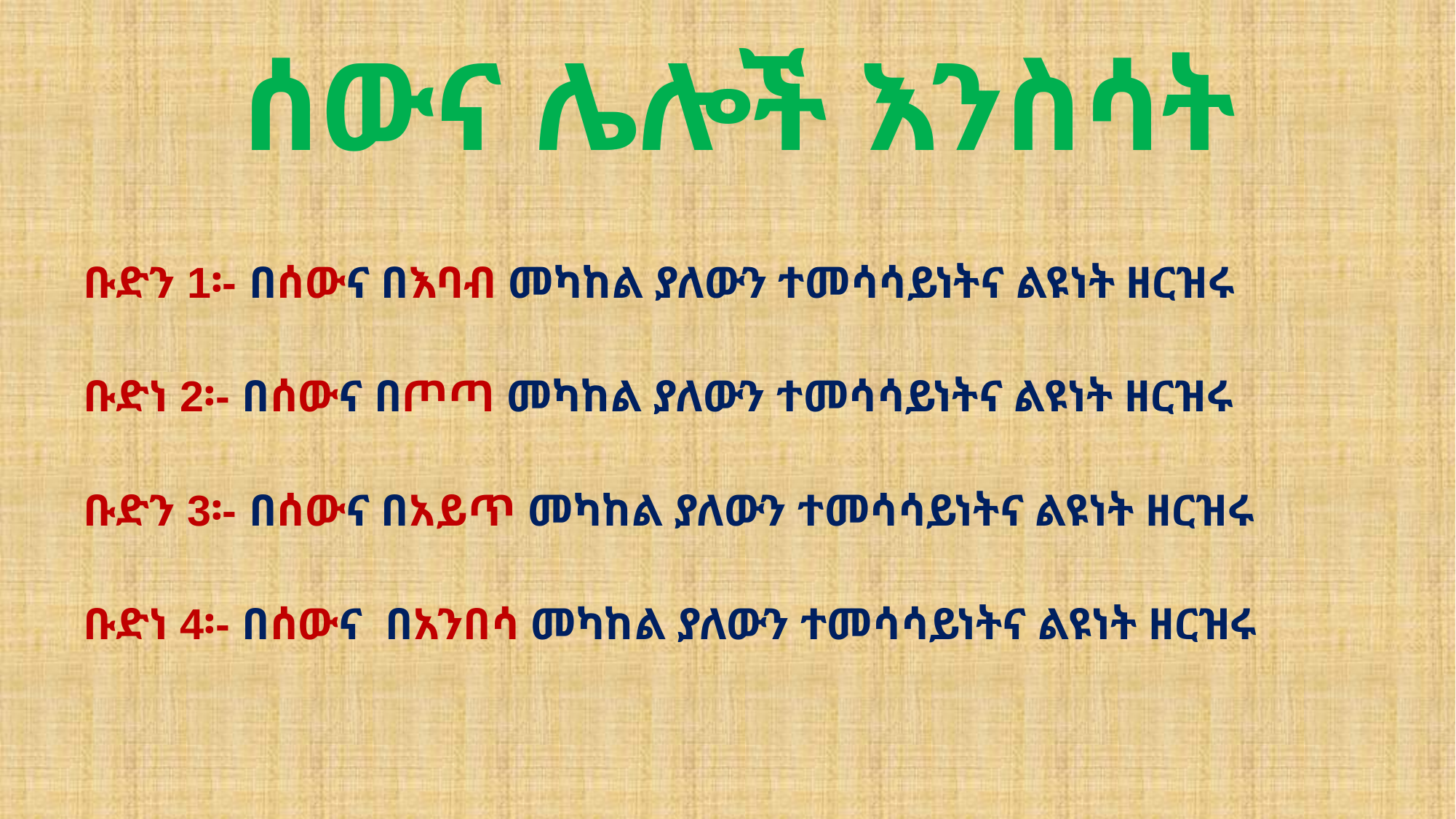

# ሰውና ሌሎች እንስሳት

ቡድን 1፡- በሰውና በእባብ መካከል ያለውን ተመሳሳይነትና ልዩነት ዘርዝሩ

ቡድነ 2፡- በሰውና በጦጣ መካከል ያለውን ተመሳሳይነትና ልዩነት ዘርዝሩ

ቡድን 3፡- በሰውና በአይጥ መካከል ያለውን ተመሳሳይነትና ልዩነት ዘርዝሩ

ቡድነ 4፡- በሰውና  በአንበሳ መካከል ያለውን ተመሳሳይነትና ልዩነት ዘርዝሩ